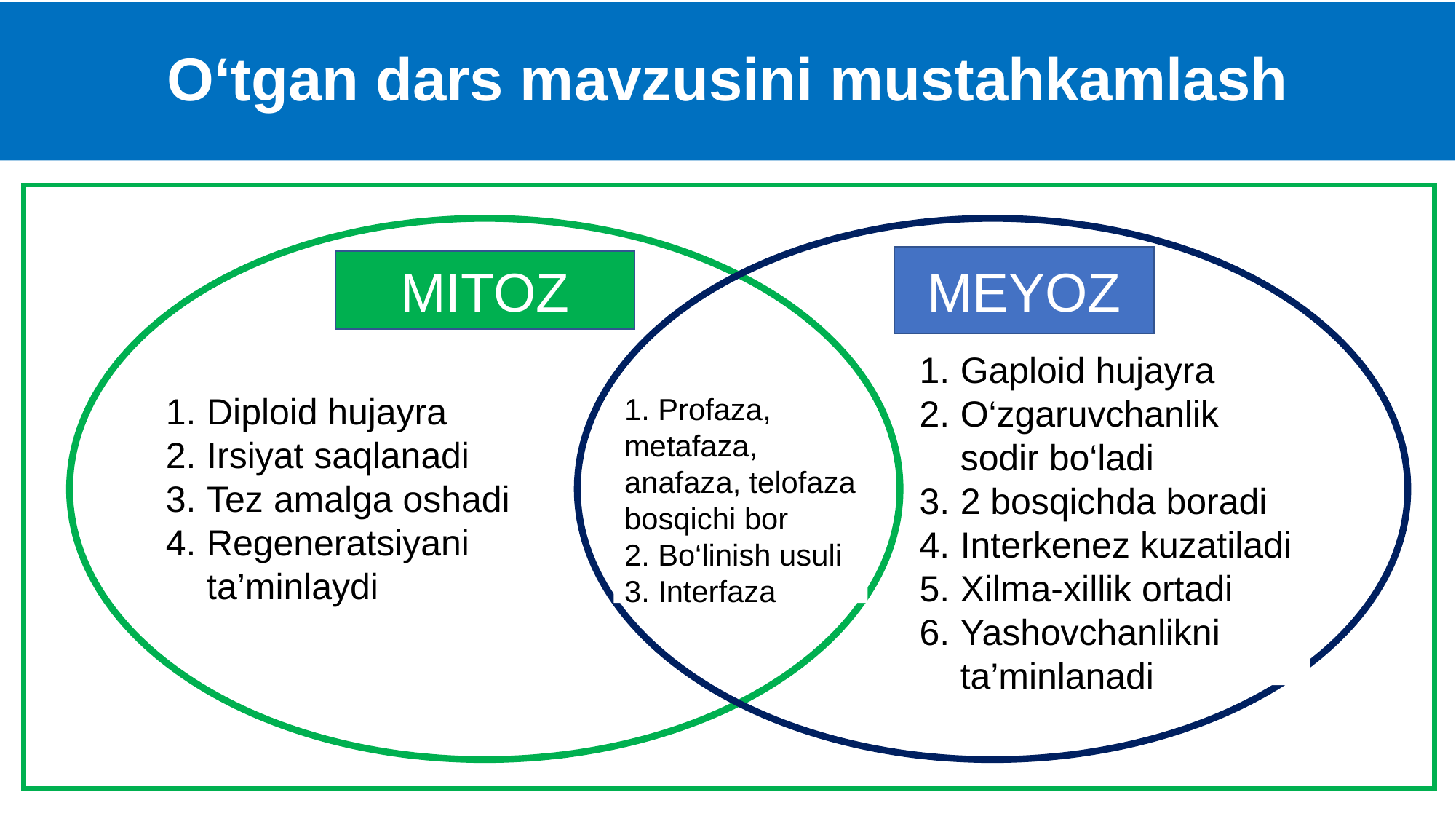

# O‘tgan dars mavzusini mustahkamlash

MEYOZ
MITOZ
Gaploid hujayra
O‘zgaruvchanlik sodir bo‘ladi
2 bosqichda boradi
Interkenez kuzatiladi
Xilma-xillik ortadi
Yashovchanlikni ta’minlanadi
Diploid hujayra
Irsiyat saqlanadi
Tez amalga oshadi
Regeneratsiyani ta’minlaydi
1. Profaza, metafaza,
anafaza, telofaza bosqichi bor
2. Bo‘linish usuli
3. Interfaza